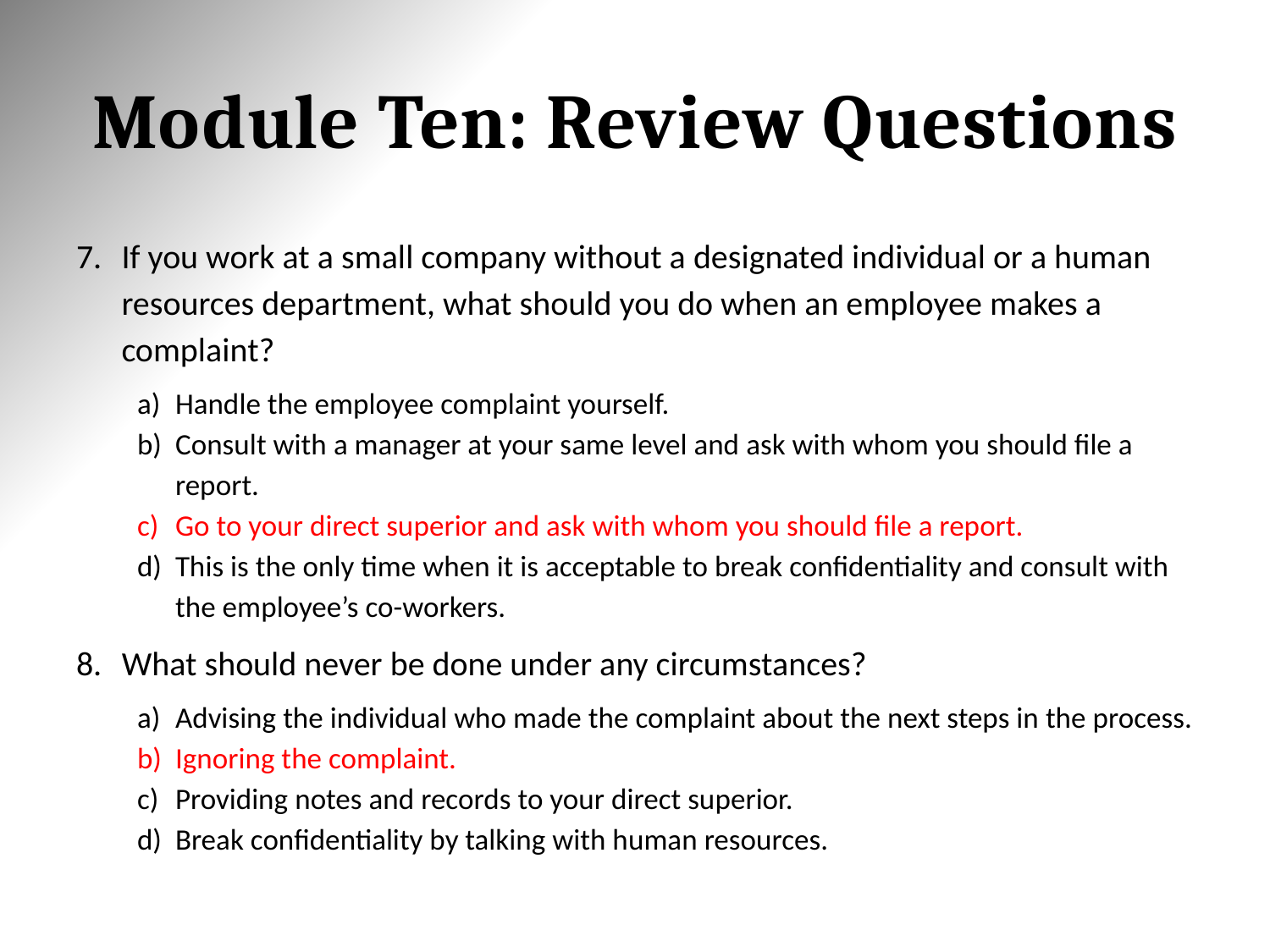

# Module Ten: Review Questions
If you work at a small company without a designated individual or a human resources department, what should you do when an employee makes a complaint?
Handle the employee complaint yourself.
Consult with a manager at your same level and ask with whom you should file a report.
Go to your direct superior and ask with whom you should file a report.
This is the only time when it is acceptable to break confidentiality and consult with the employee’s co-workers.
What should never be done under any circumstances?
Advising the individual who made the complaint about the next steps in the process.
Ignoring the complaint.
Providing notes and records to your direct superior.
Break confidentiality by talking with human resources.